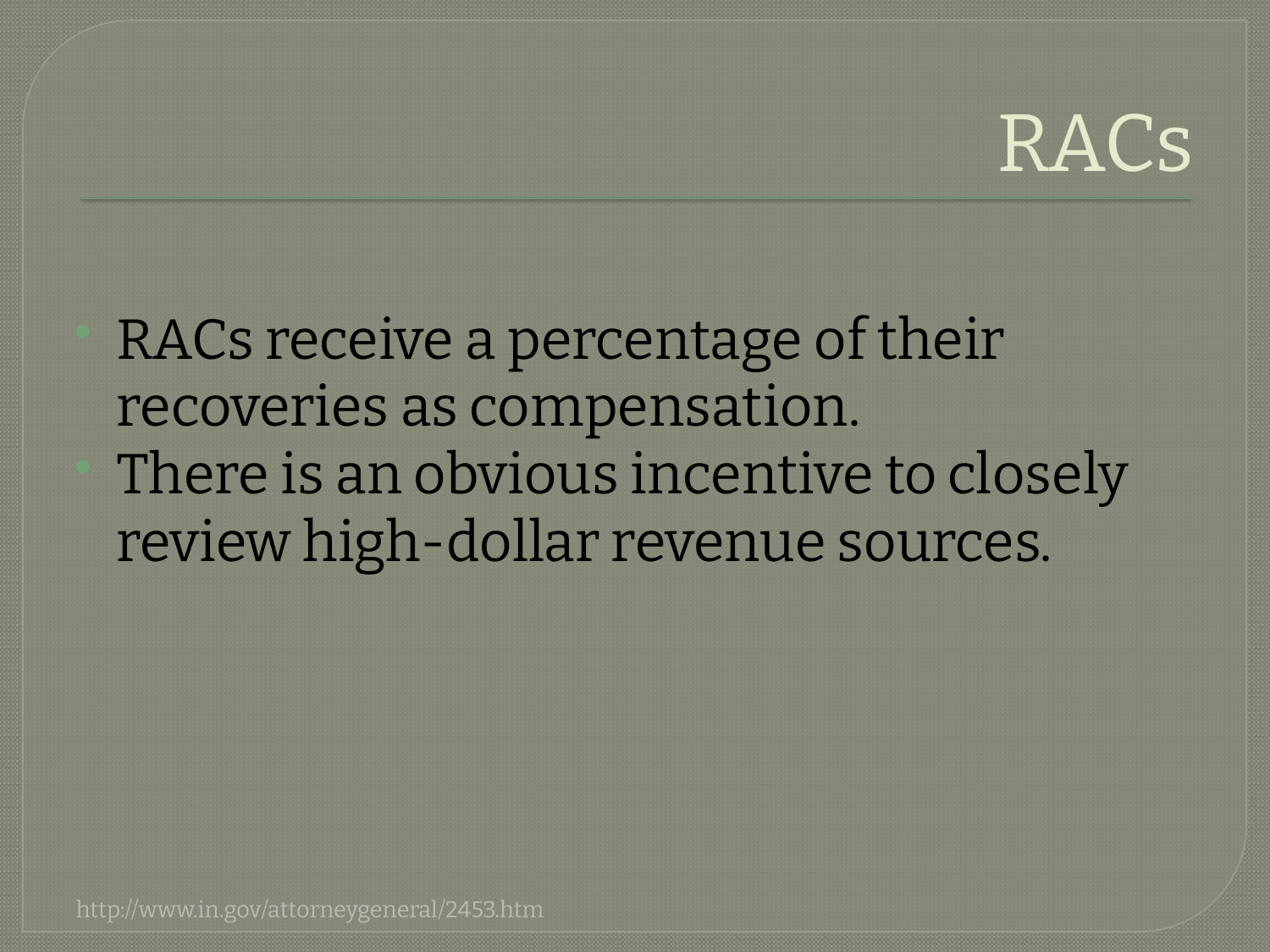

# RACs

RACs receive a percentage of their recoveries as compensation.
There is an obvious incentive to closely review high-dollar revenue sources.

http://www.in.gov/attorneygeneral/2453.htm